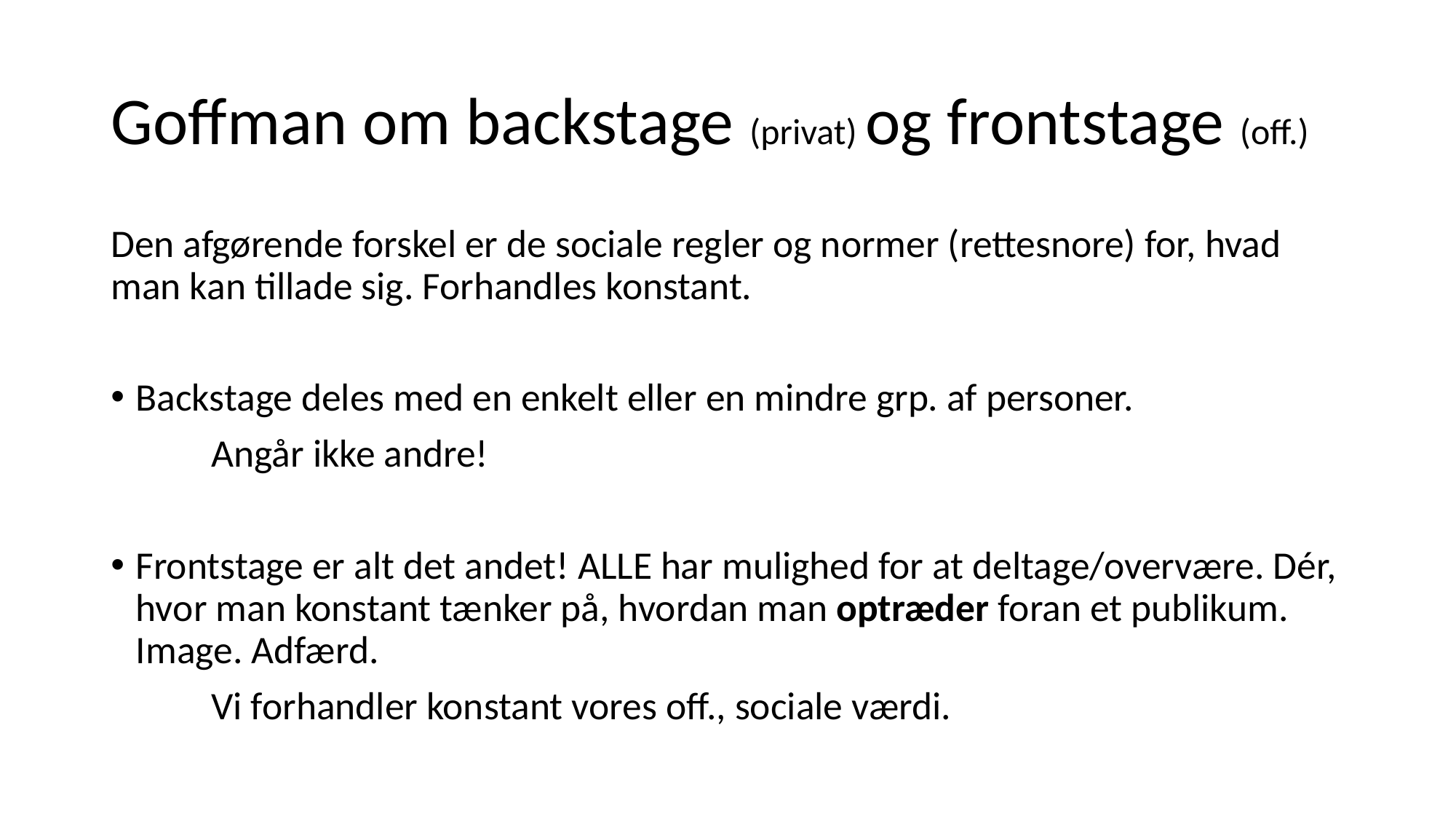

# Goffman om backstage (privat) og frontstage (off.)
Den afgørende forskel er de sociale regler og normer (rettesnore) for, hvad man kan tillade sig. Forhandles konstant.

Backstage deles med en enkelt eller en mindre grp. af personer.
	Angår ikke andre!

Frontstage er alt det andet! ALLE har mulighed for at deltage/overvære. Dér, hvor man konstant tænker på, hvordan man optræder foran et publikum. Image. Adfærd.
	Vi forhandler konstant vores off., sociale værdi.